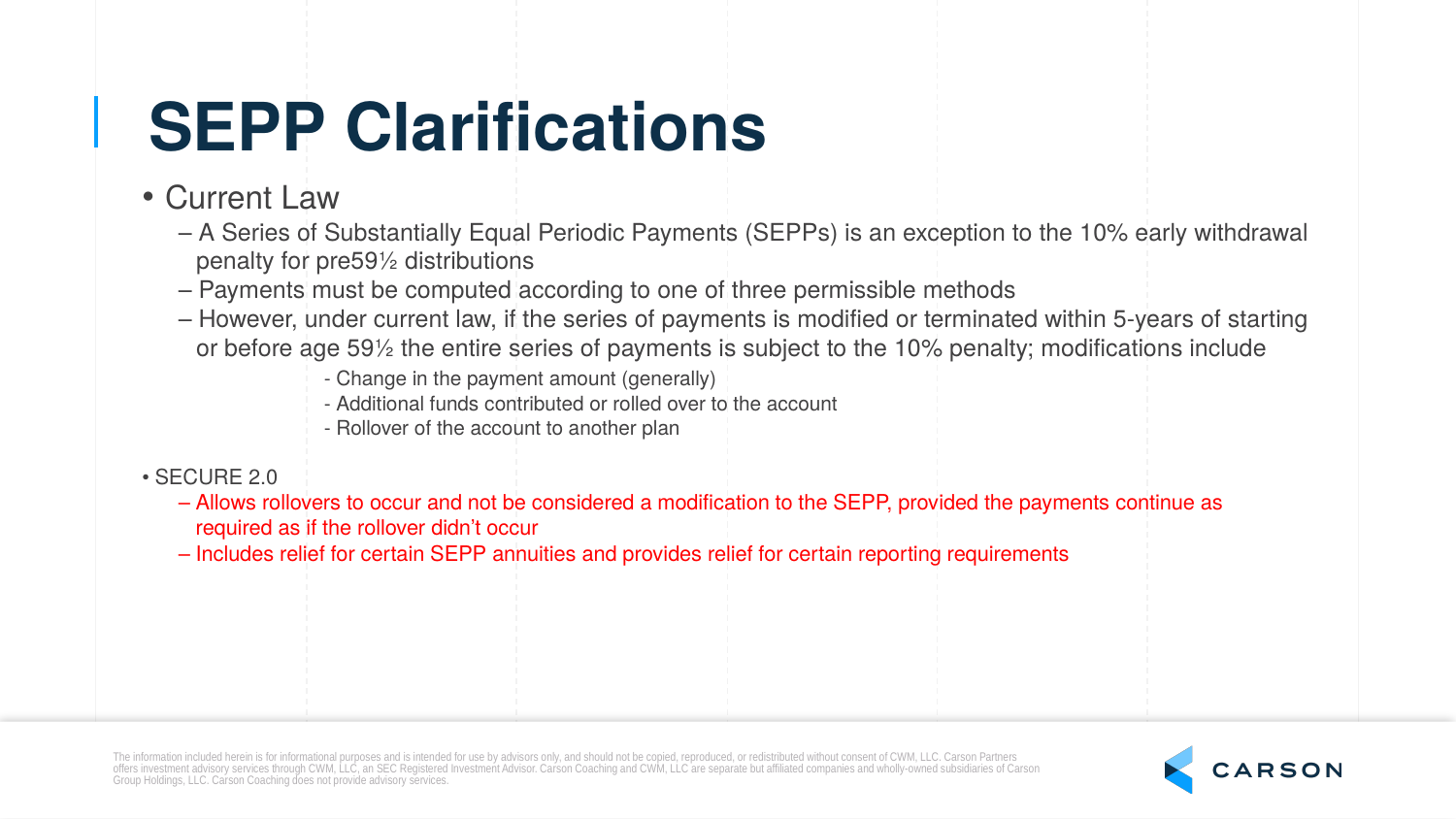

SEPP Clarifications
• Current Law
	– A Series of Substantially Equal Periodic Payments (SEPPs) is an exception to the 10% early withdrawal
        penalty for pre59½ distributions
	– Payments must be computed according to one of three permissible methods
	– However, under current law, if the series of payments is modified or terminated within 5-years of starting
        or before age 59½ the entire series of payments is subject to the 10% penalty; modifications include
		- Change in the payment amount (generally)
		- Additional funds contributed or rolled over to the account
		- Rollover of the account to another plan

• SECURE 2.0
	– Allows rollovers to occur and not be considered a modification to the SEPP, provided the payments continue as
	   required as if the rollover didn’t occur
	– Includes relief for certain SEPP annuities and provides relief for certain reporting requirements